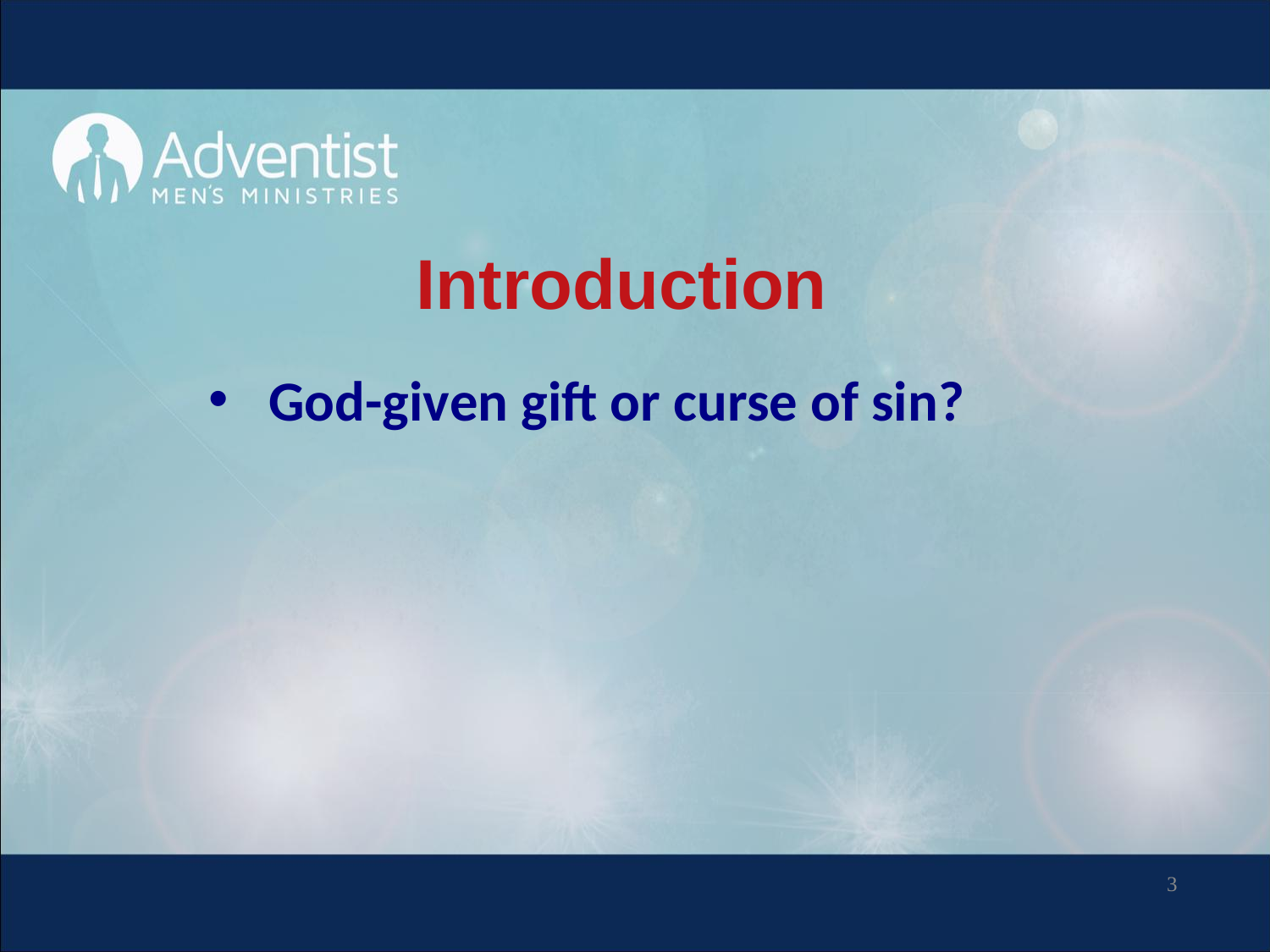

# Introduction
 God-given gift or curse of sin?
3